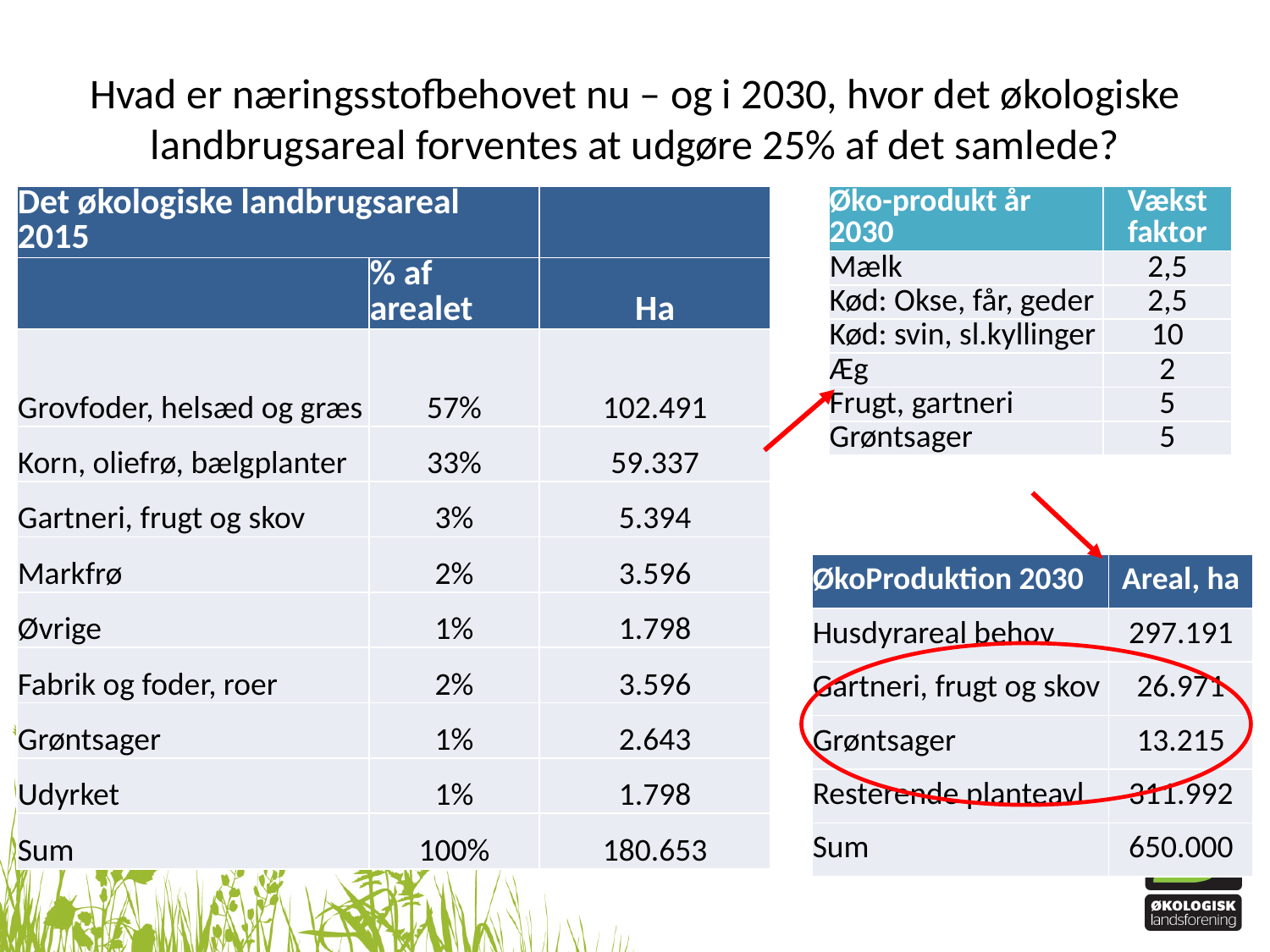

# Hvad er næringsstofbehovet nu – og i 2030, hvor det økologiske landbrugsareal forventes at udgøre 25% af det samlede?
| Det økologiske landbrugsareal 2015 |  |  |
| --- | --- | --- |
|  | % af arealet | Ha |
| Grovfoder, helsæd og græs | 57% | 102.491 |
| Korn, oliefrø, bælgplanter | 33% | 59.337 |
| Gartneri, frugt og skov | 3% | 5.394 |
| Markfrø | 2% | 3.596 |
| Øvrige | 1% | 1.798 |
| Fabrik og foder, roer | 2% | 3.596 |
| Grøntsager | 1% | 2.643 |
| Udyrket | 1% | 1.798 |
| Sum | 100% | 180.653 |
| Øko-produkt år 2030 | Vækst faktor |
| --- | --- |
| Mælk | 2,5 |
| Kød: Okse, får, geder | 2,5 |
| Kød: svin, sl.kyllinger | 10 |
| Æg | 2 |
| Frugt, gartneri | 5 |
| Grøntsager | 5 |
| ØkoProduktion 2030 | Areal, ha |
| --- | --- |
| Husdyrareal behov | 297.191 |
| Gartneri, frugt og skov | 26.971 |
| Grøntsager | 13.215 |
| Resterende planteavl | 311.992 |
| Sum | 650.000 |